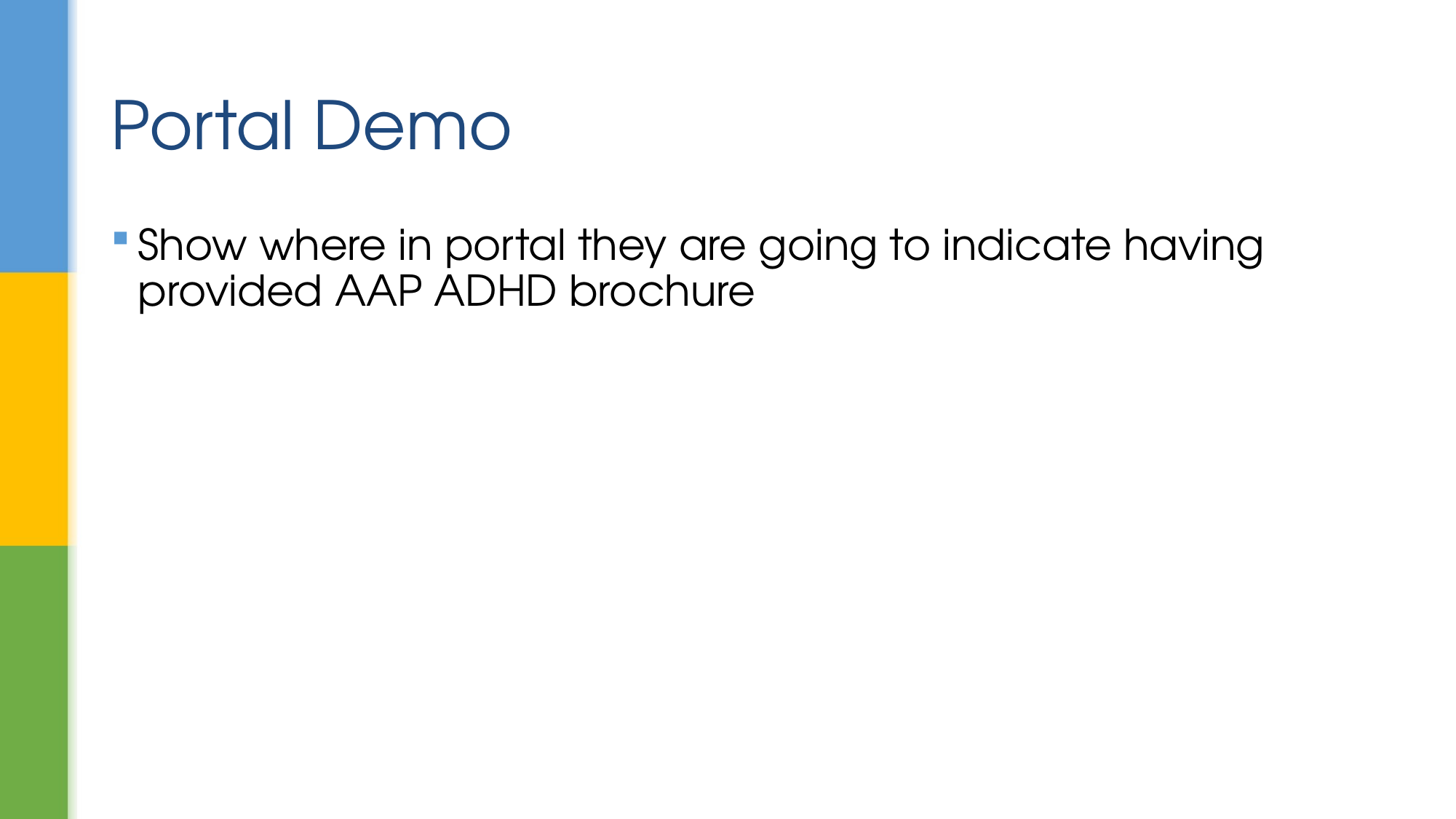

# Portal Demo
Show where in portal they are going to indicate having provided AAP ADHD brochure